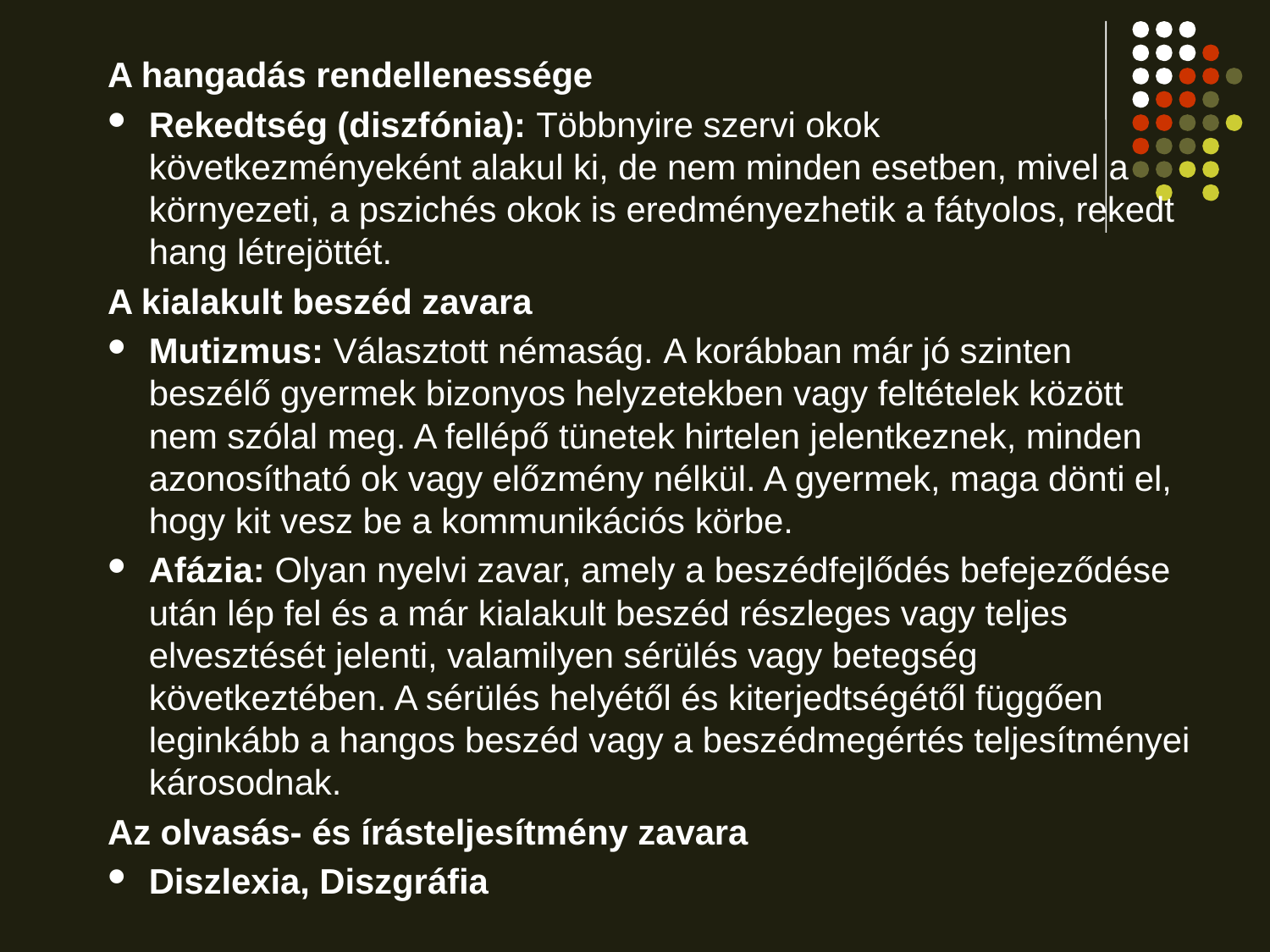

#
A hangadás rendellenessége
Rekedtség (diszfónia): Többnyire szervi okok következményeként alakul ki, de nem minden esetben, mivel a környezeti, a pszichés okok is eredményezhetik a fátyolos, rekedt hang létrejöttét.
A kialakult beszéd zavara
Mutizmus: Választott némaság. A korábban már jó szinten beszélő gyermek bizonyos helyzetekben vagy feltételek között nem szólal meg. A fellépő tünetek hirtelen jelentkeznek, minden azonosítható ok vagy előzmény nélkül. A gyermek, maga dönti el, hogy kit vesz be a kommunikációs körbe.
Afázia: Olyan nyelvi zavar, amely a beszédfejlődés befejeződése után lép fel és a már kialakult beszéd részleges vagy teljes elvesztését jelenti, valamilyen sérülés vagy betegség következtében. A sérülés helyétől és kiterjedtségétől függően leginkább a hangos beszéd vagy a beszédmegértés teljesítményei károsodnak.
Az olvasás- és írásteljesítmény zavara
Diszlexia, Diszgráfia